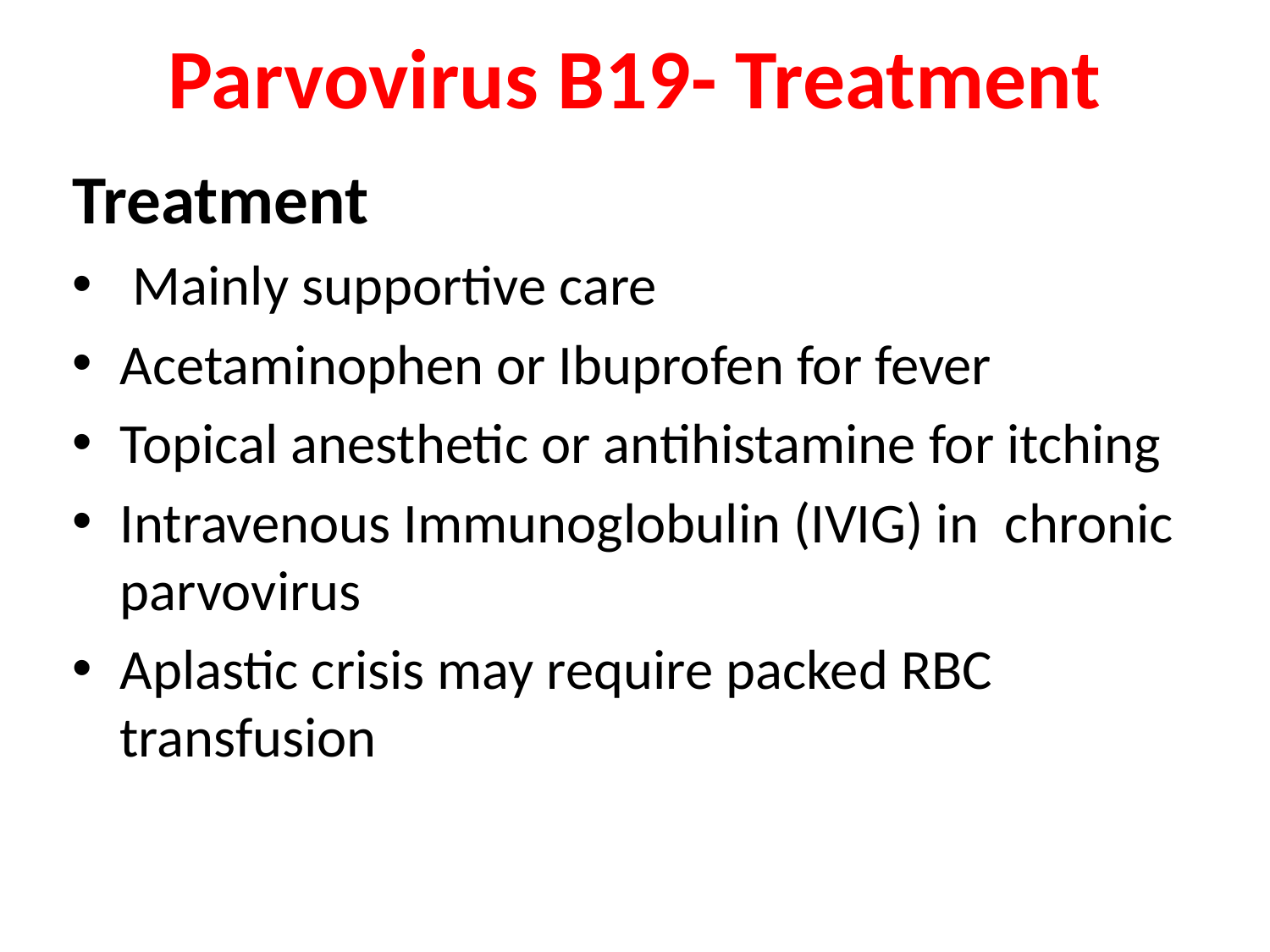

Parvovirus B19- Treatment
Treatment
 Mainly supportive care
Acetaminophen or Ibuprofen for fever
Topical anesthetic or antihistamine for itching
Intravenous Immunoglobulin (IVIG) in  chronic parvovirus
Aplastic crisis may require packed RBC transfusion